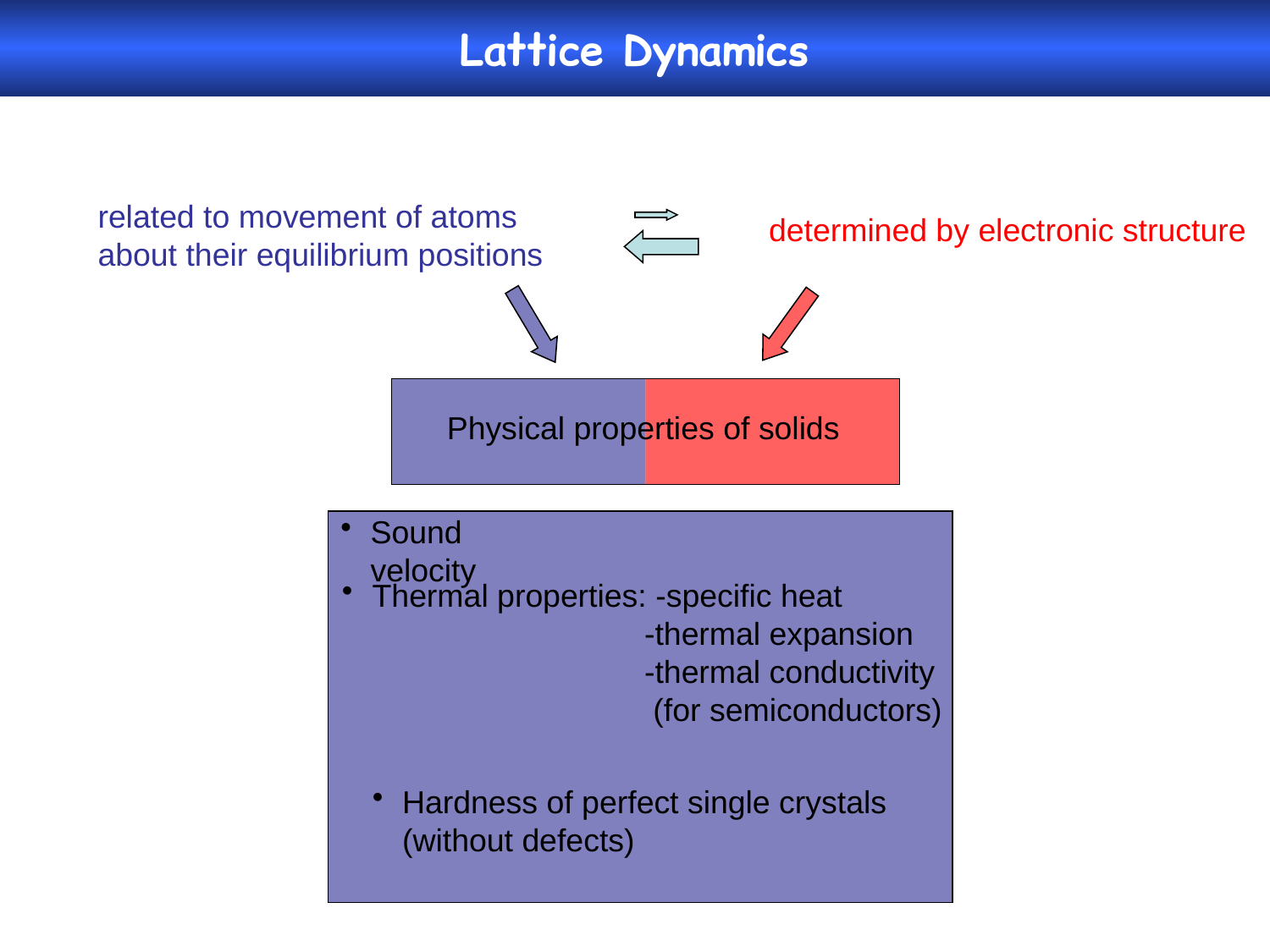

Lattice Dynamics

related to movement of atoms
about their equilibrium positions
determined by electronic structure

Physical properties of solids

Sound velocity

Thermal properties: -specific heat
                                  -thermal expansion
                                  -thermal conductivity
                                   (for semiconductors)
Hardness of perfect single crystals (without defects)